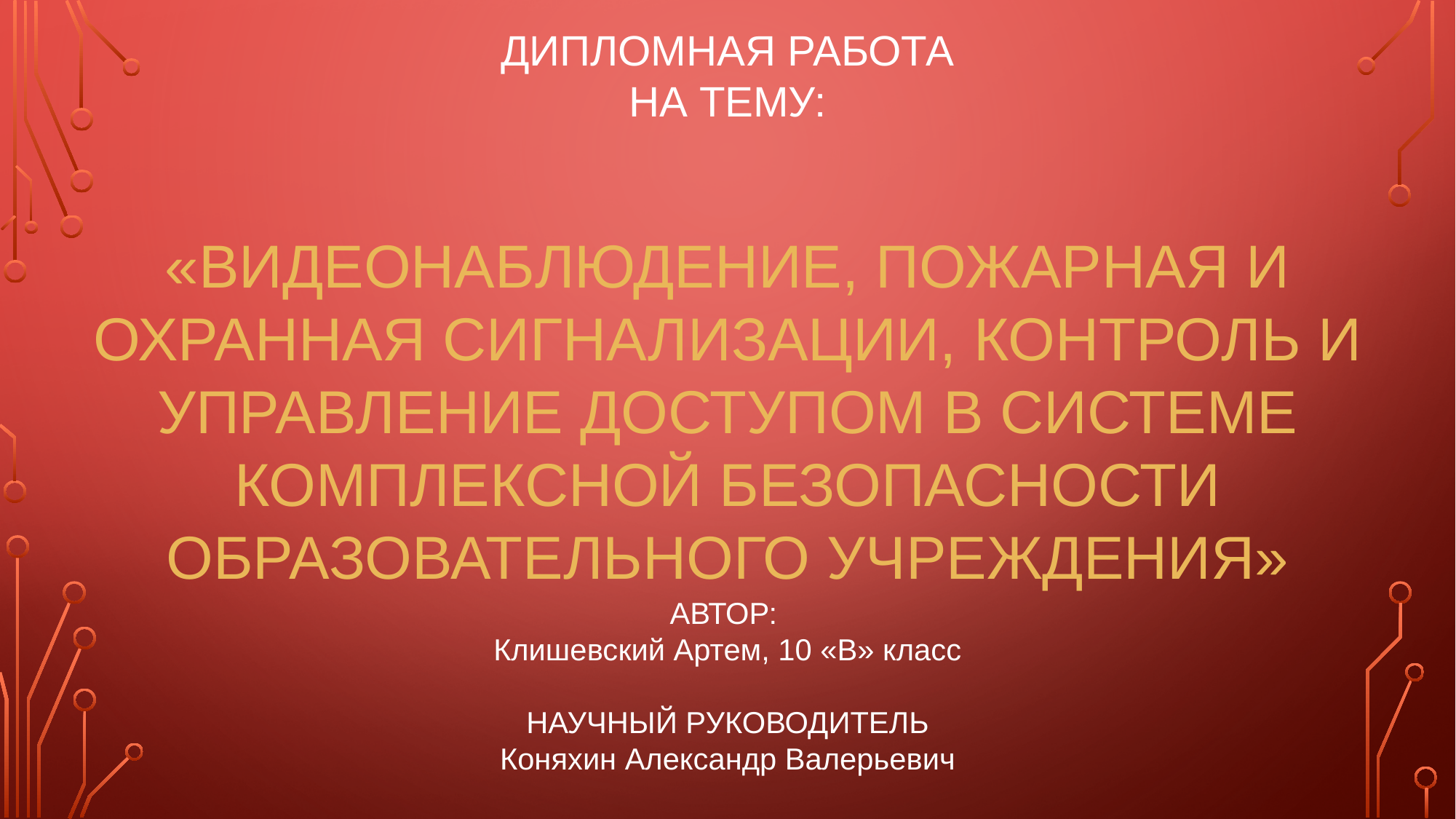

ДИПЛОМНАЯ РАБОТА
НА ТЕМУ:

«ВИДЕОНАБЛЮДЕНИЕ, ПОЖАРНАЯ И ОХРАННАЯ СИГНАЛИЗАЦИИ, КОНТРОЛЬ И УПРАВЛЕНИЕ ДОСТУПОМ В СИСТЕМЕ КОМПЛЕКСНОЙ БЕЗОПАСНОСТИ ОБРАЗОВАТЕЛЬНОГО УЧРЕЖДЕНИЯ»

АВТОР:
Клишевский Артем, 10 «В» класс

НАУЧНЫЙ РУКОВОДИТЕЛЬ
Коняхин Александр Валерьевич